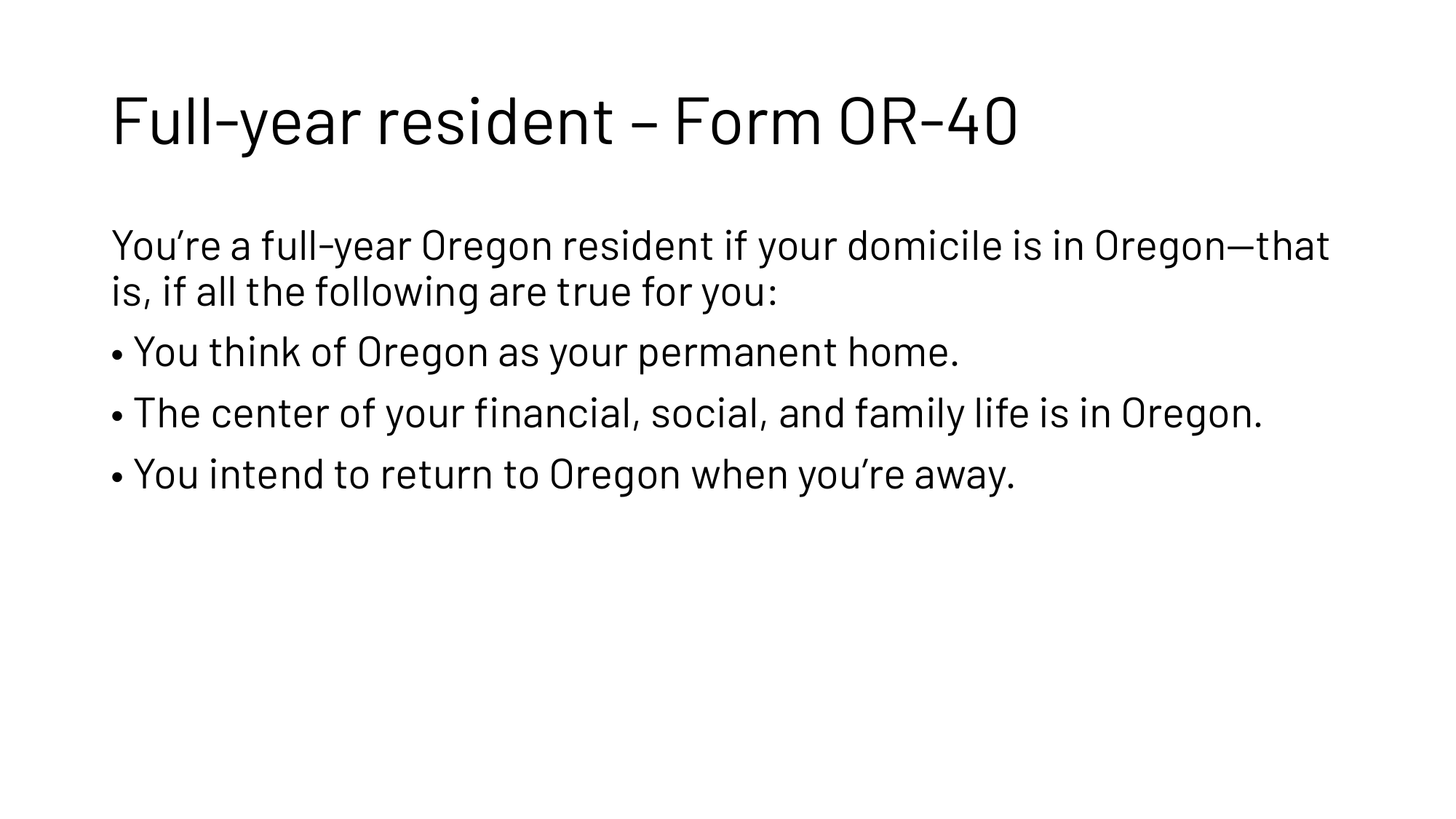

# Full-year resident – Form OR-40
You’re a full-year Oregon resident if your domicile is in Oregon—that is, if all the following are true for you:
• You think of Oregon as your permanent home.
• The center of your financial, social, and family life is in Oregon.
• You intend to return to Oregon when you’re away.
33